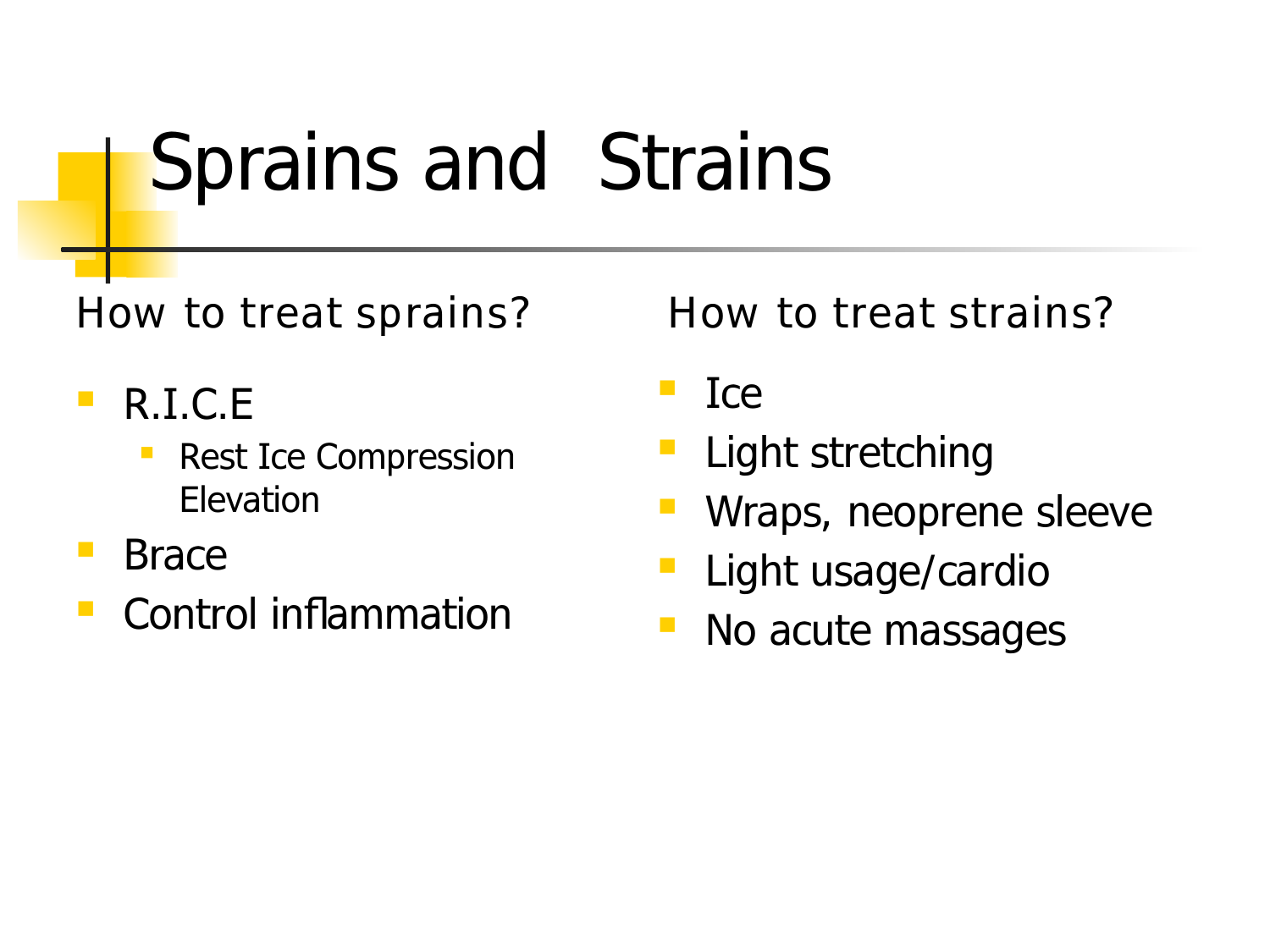

# Sprains and  Strains
How to treat sprains?
How to treat strains?
Ice
Light stretching
Wraps, neoprene sleeve
Light usage/cardio
No acute massages
R.I.C.E
Rest Ice Compression Elevation
Brace
Control inflammation